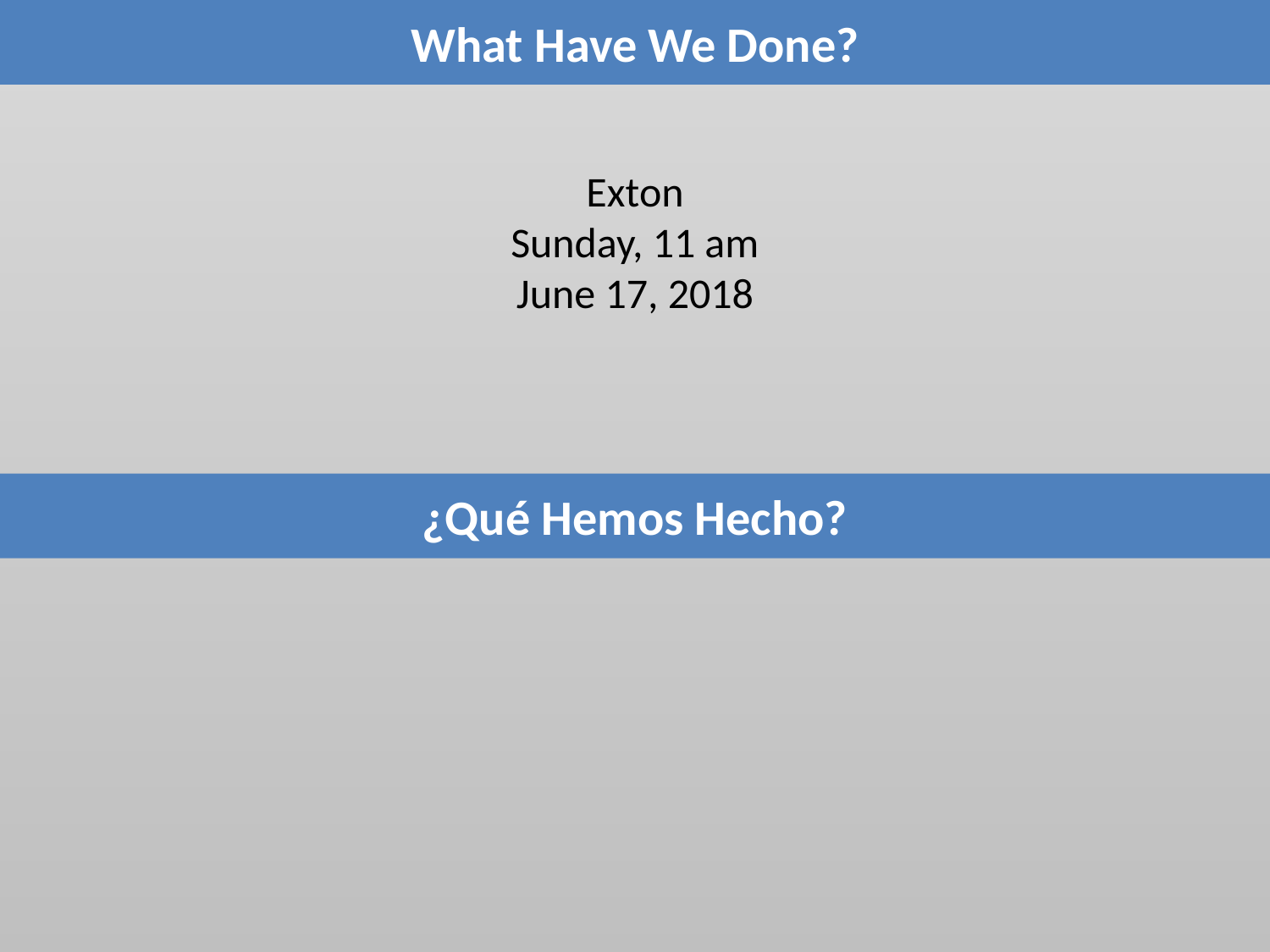

What Have We Done?
Exton
Sunday, 11 am
June 17, 2018
¿Qué Hemos Hecho?